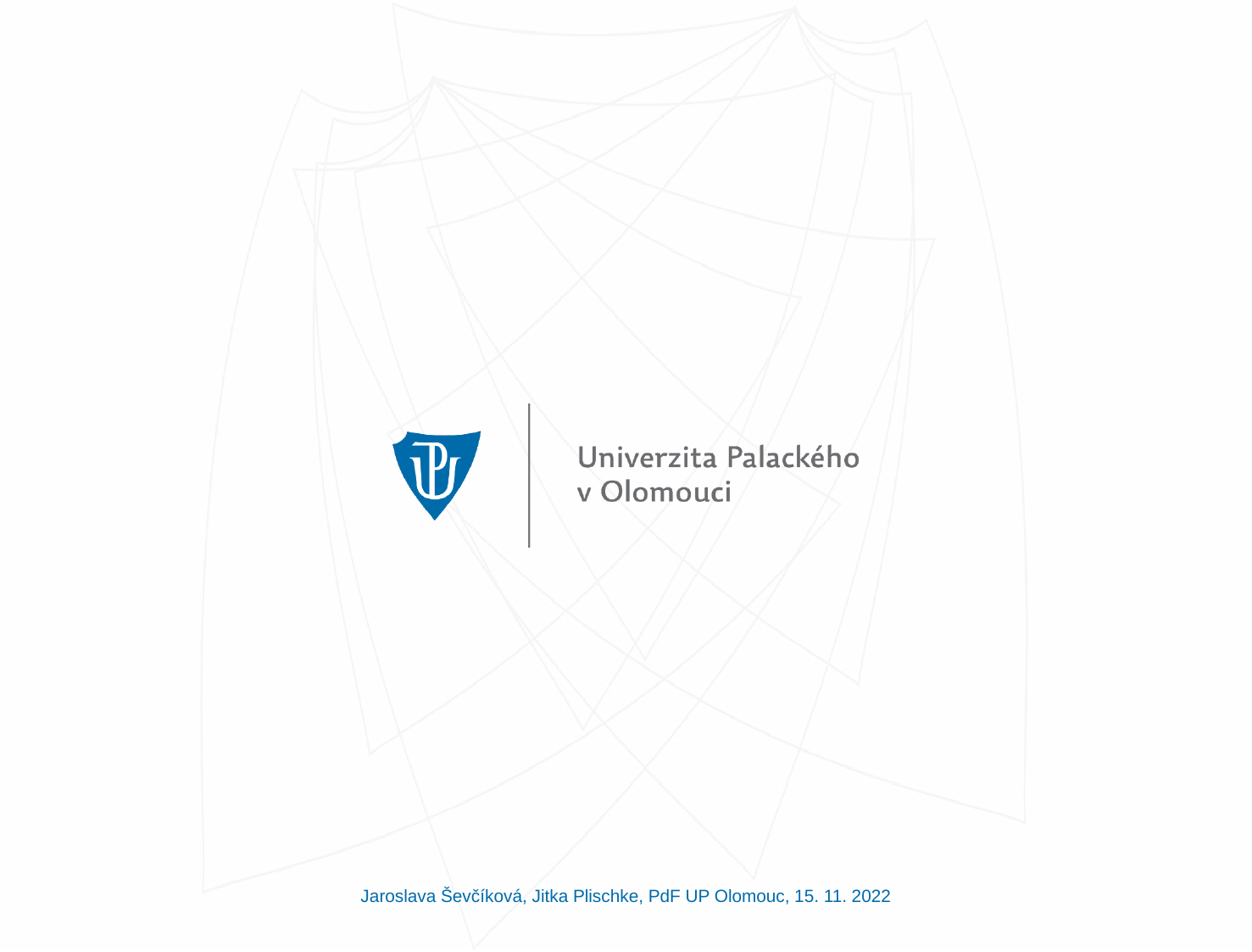

Jaroslava Ševčíková, Jitka Plischke, PdF UP Olomouc, 15. 11. 2022